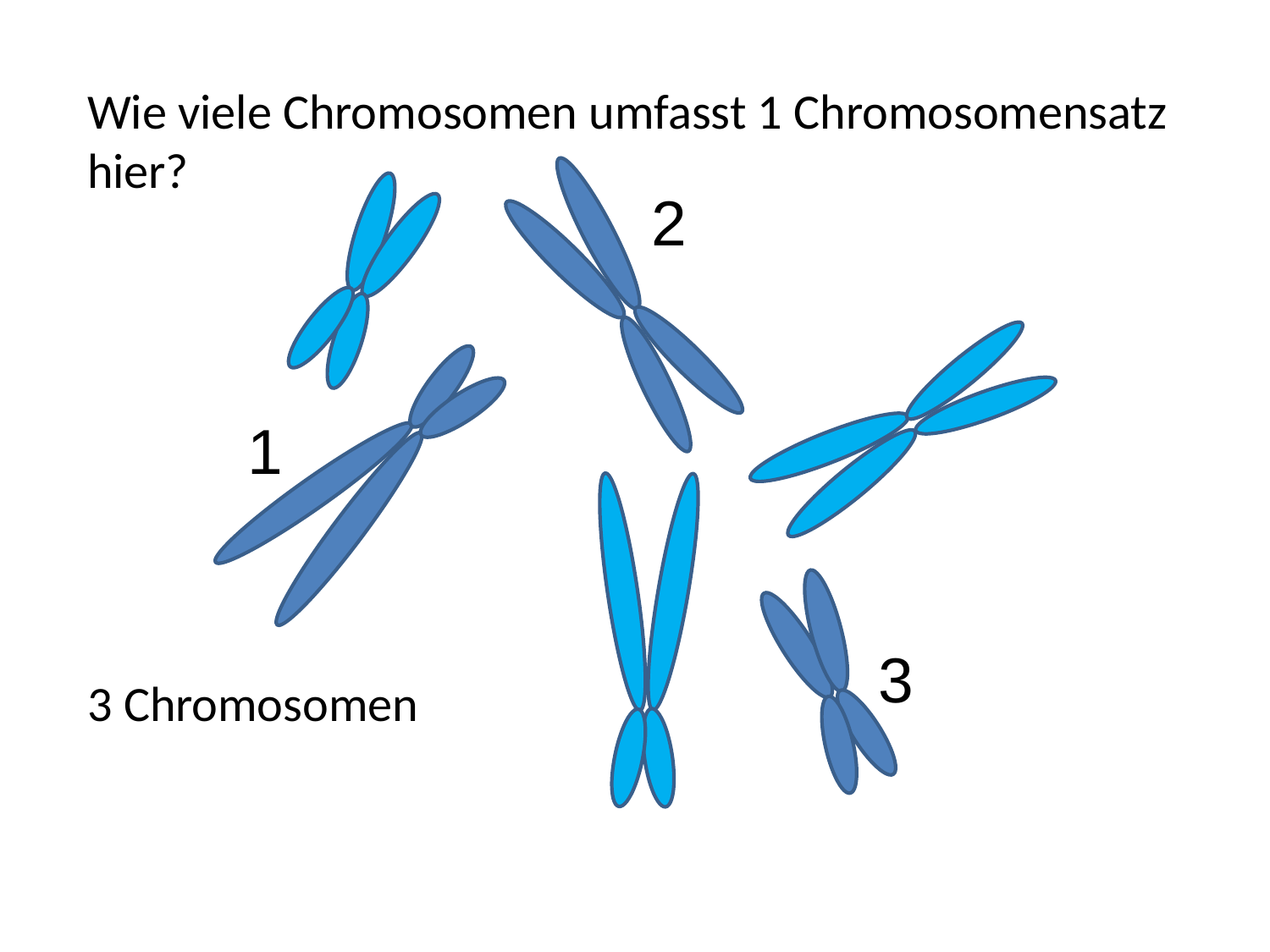

Wie viele Chromosomen umfasst 1 Chromosomensatz hier?

                       2

1

				       3

3 Chromosomen